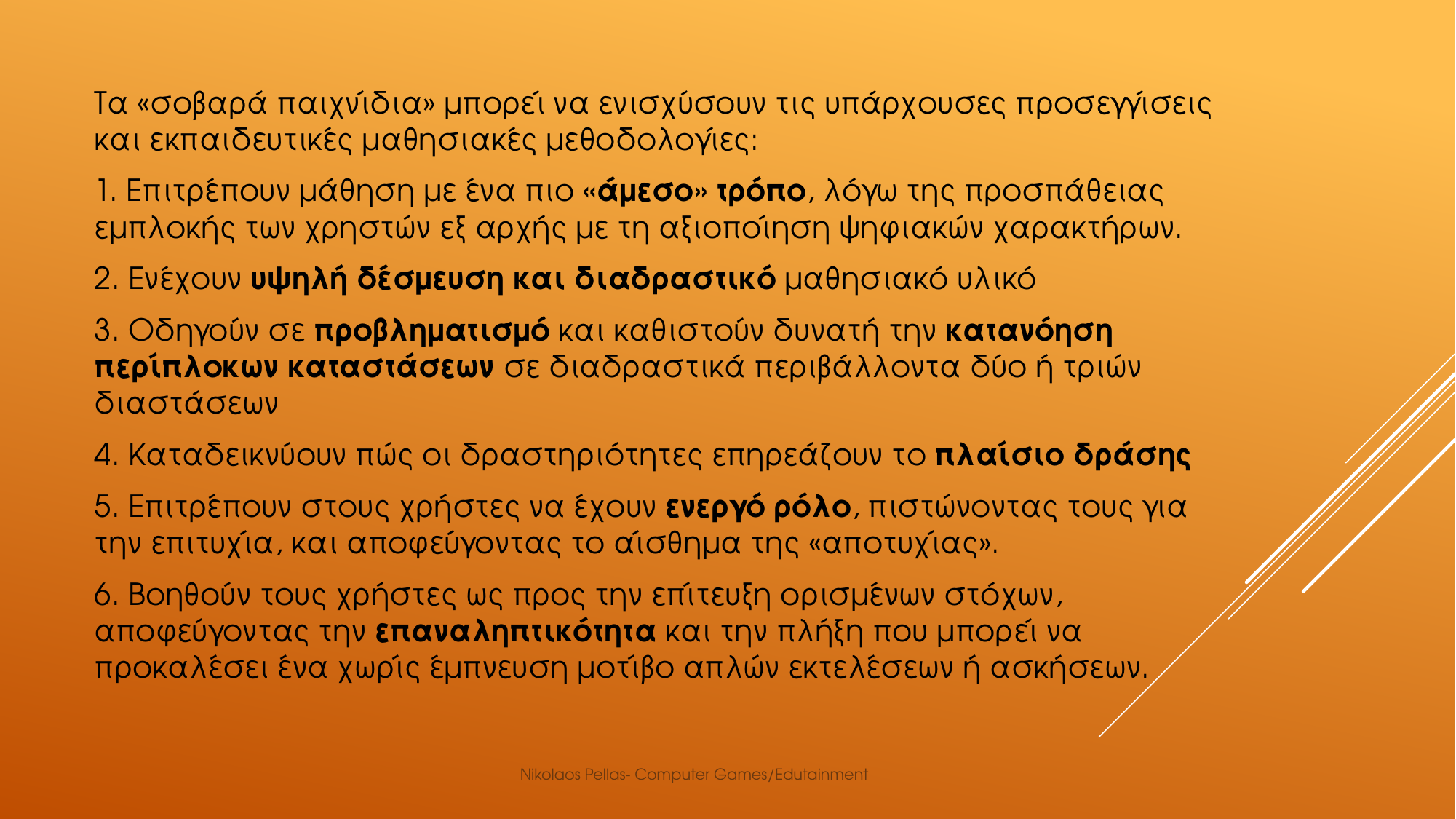

Τα «σοβαρά παιχνίδια» μπορεί να ενισχύσουν τις υπάρχουσες προσεγγίσεις και εκπαιδευτικές μαθησιακές μεθοδολογίες:
1. Επιτρέπουν μάθηση με ένα πιο «άμεσο» τρόπο, λόγω της προσπάθειας εμπλοκής των χρηστών εξ αρχής με τη αξιοποίηση ψηφιακών χαρακτήρων.
2. Ενέχουν υψηλή δέσμευση και διαδραστικό μαθησιακό υλικό
3. Οδηγούν σε προβληματισμό και καθιστούν δυνατή την κατανόηση περίπλοκων καταστάσεων σε διαδραστικά περιβάλλοντα δύο ή τριών διαστάσεων
4. Καταδεικνύουν πώς οι δραστηριότητες επηρεάζουν το πλαίσιο δράσης
5. Επιτρέπουν στους χρήστες να έχουν ενεργό ρόλο, πιστώνοντας τους για την επιτυχία, και αποφεύγοντας το αίσθημα της «αποτυχίας».
6. Βοηθούν τους χρήστες ως προς την επίτευξη ορισμένων στόχων, αποφεύγοντας την επαναληπτικότητα και την πλήξη που μπορεί να προκαλέσει ένα χωρίς έμπνευση μοτίβο απλών εκτελέσεων ή ασκήσεων.

Nikolaos Pellas- Computer Games/Edutainment